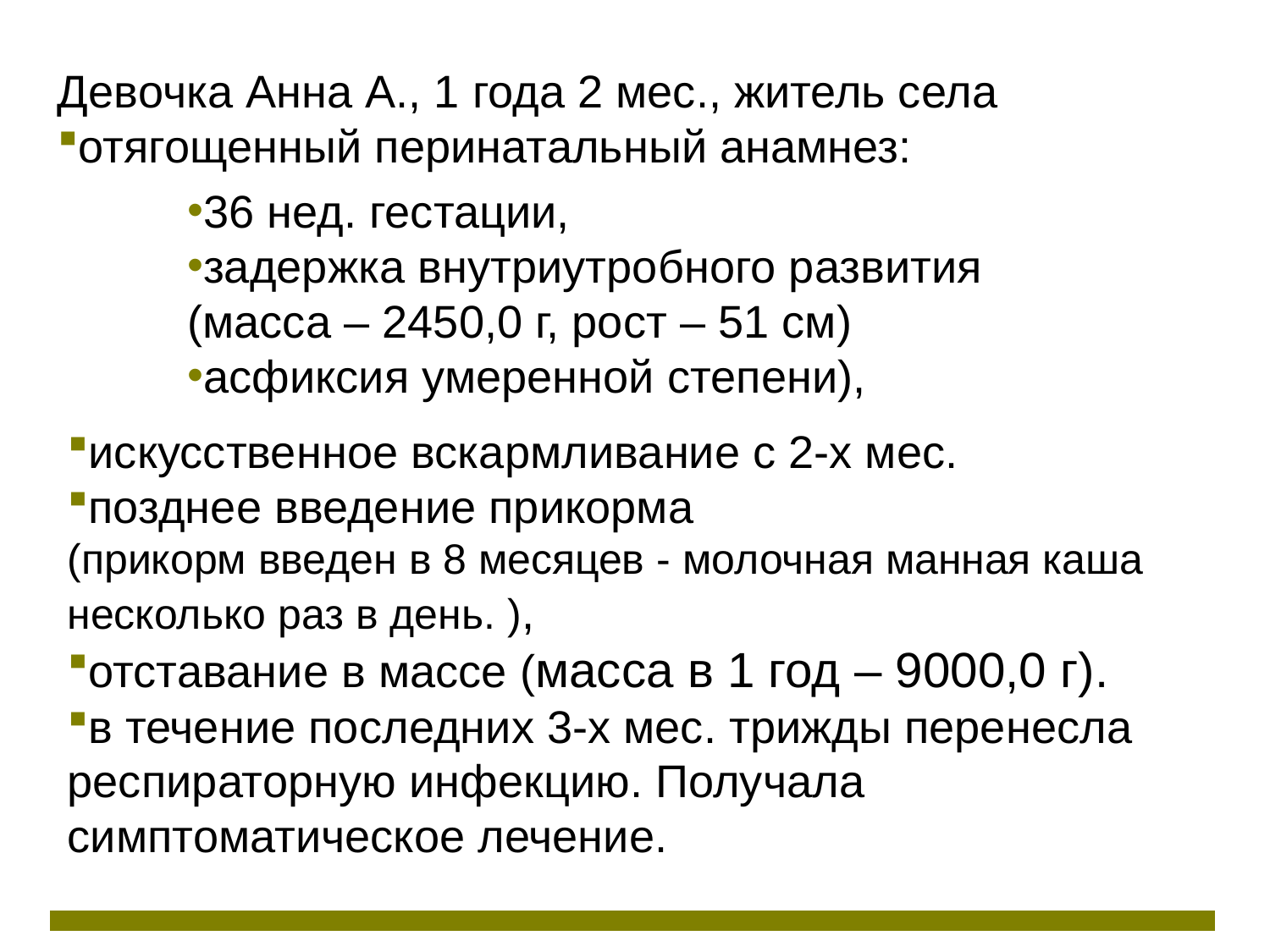

Девочка Анна А., 1 года 2 мес., житель села
отягощенный перинатальный анамнез:

36 нед. гестации,
задержка внутриутробного развития (масса – 2450,0 г, рост – 51 см)
асфиксия умеренной степени),
искусственное вскармливание с 2-х мес.
позднее введение прикорма
(прикорм введен в 8 месяцев - молочная манная каша несколько раз в день. ),
отставание в массе (масса в 1 год – 9000,0 г).
в течение последних 3-х мес. трижды перенесла респираторную инфекцию. Получала симптоматическое лечение.